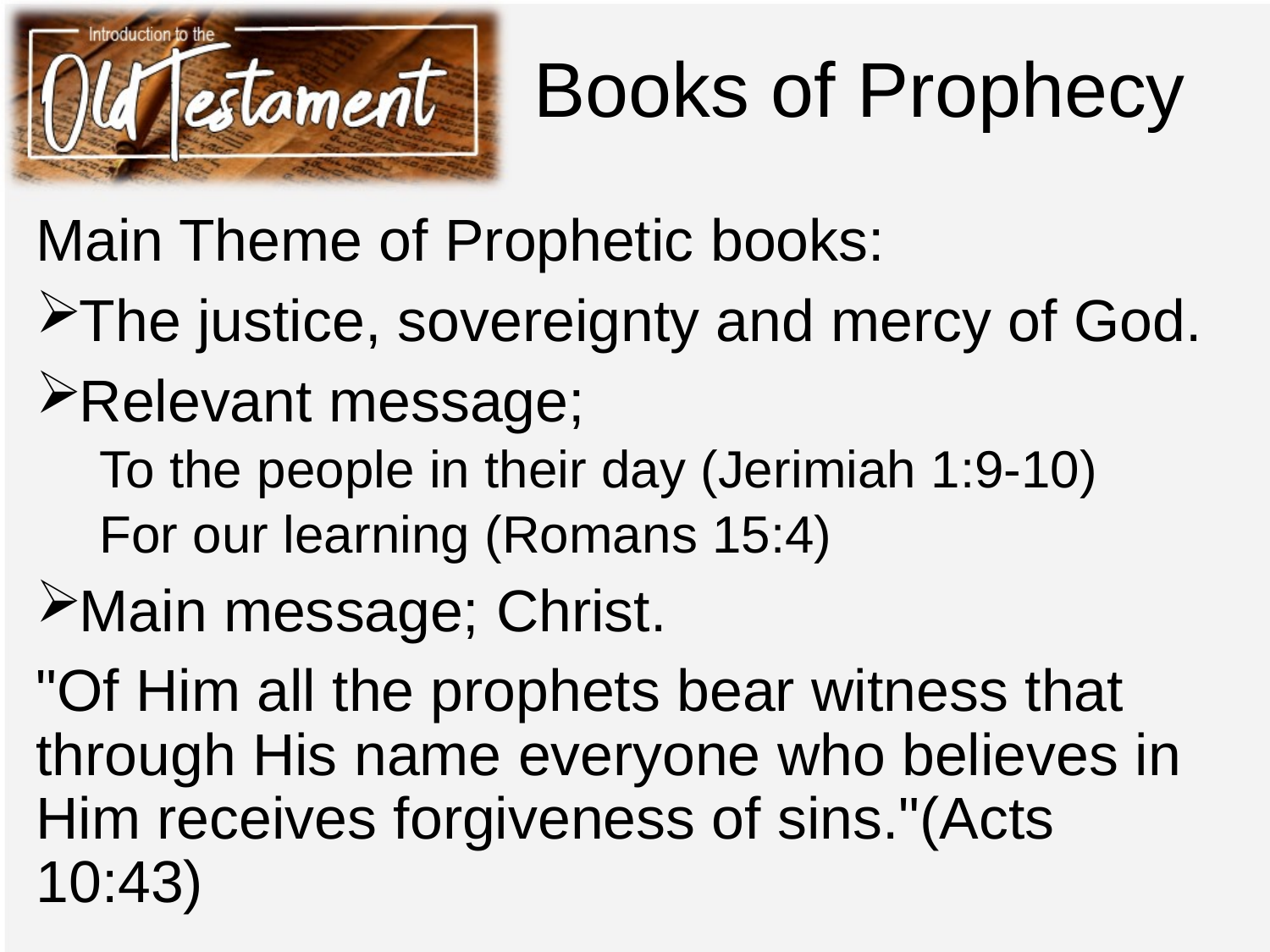

# Books of Prophecy
Main Theme of Prophetic books:
The justice, sovereignty and mercy of God.
Relevant message;
To the people in their day (Jerimiah 1:9-10)
For our learning (Romans 15:4)
Main message; Christ.
"Of Him all the prophets bear witness that through His name everyone who believes in Him receives forgiveness of sins."(Acts 10:43)